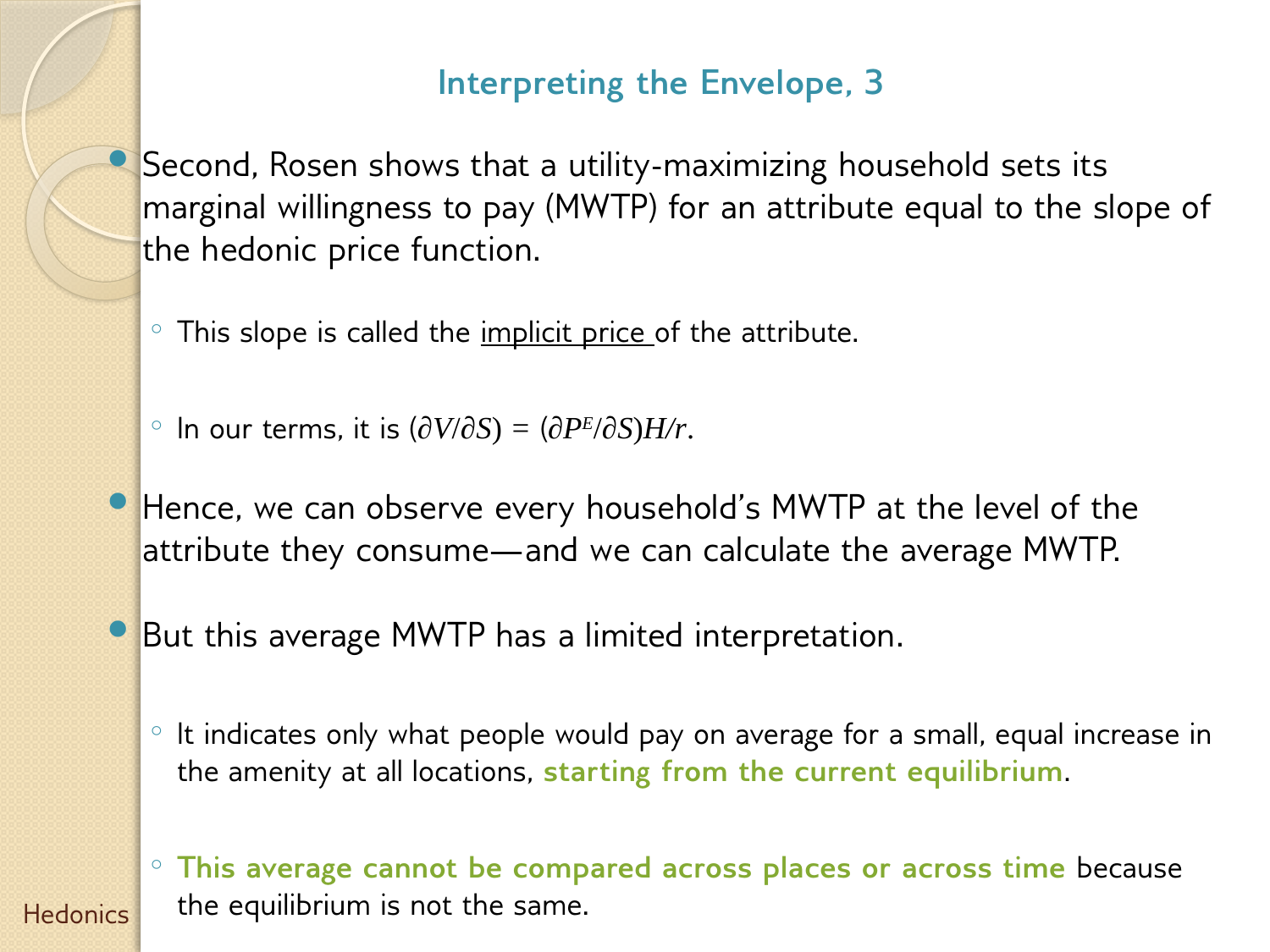

Interpreting the Envelope, 3

Second, Rosen shows that a utility-maximizing household sets its marginal willingness to pay (MWTP) for an attribute equal to the slope of the hedonic price function.

This slope is called the implicit price of the attribute.

In our terms, it is (∂V/∂S) = (∂PE/∂S)H/r.

Hence, we can observe every household’s MWTP at the level of the attribute they consume—and we can calculate the average MWTP.

But this average MWTP has a limited interpretation.

It indicates only what people would pay on average for a small, equal increase in the amenity at all locations, starting from the current equilibrium.

This average cannot be compared across places or across time because the equilibrium is not the same.
# Hedonics